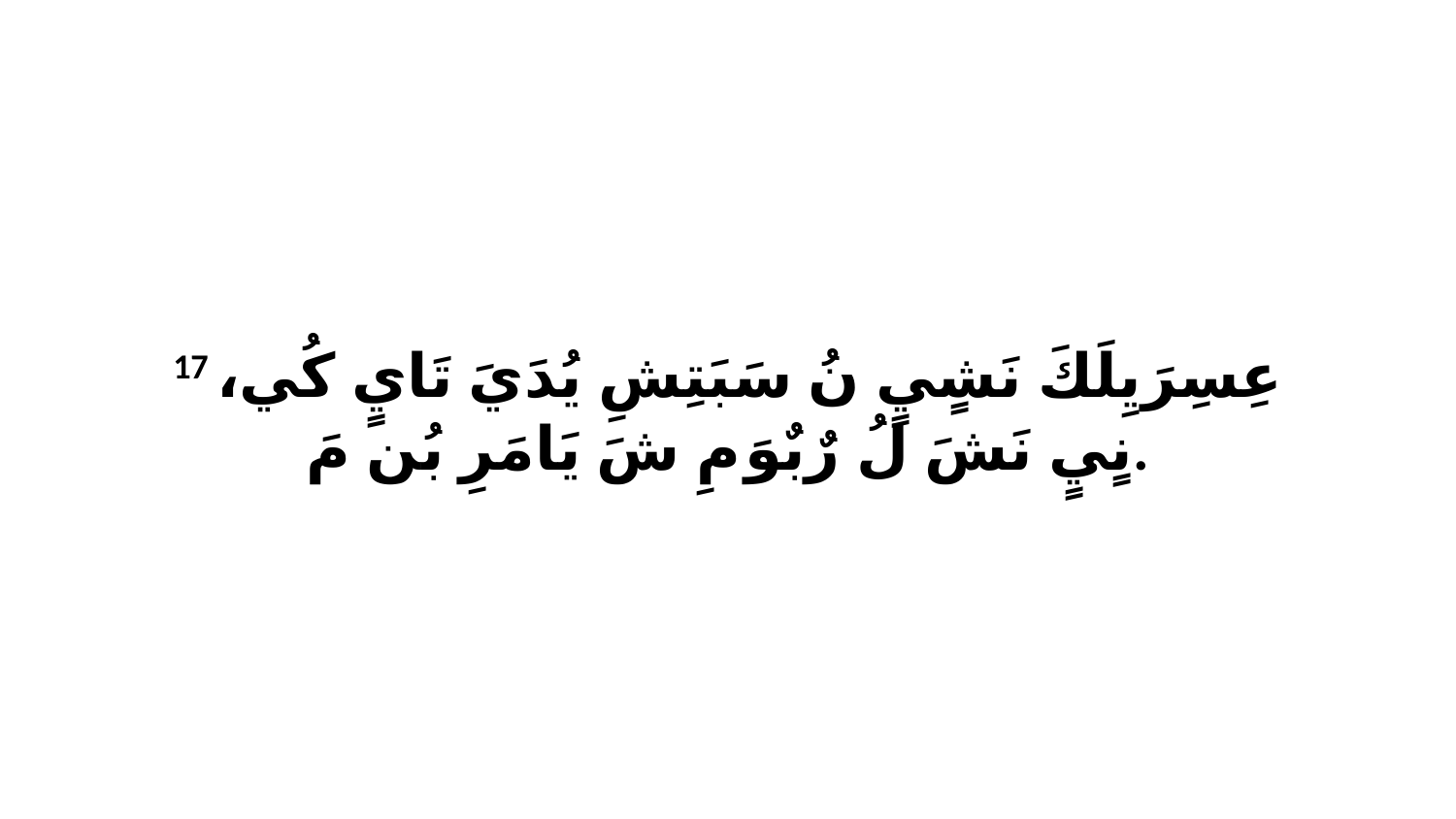

17 عِسِرَيِلَكَ نَشٍيٍ نُ سَبَتِشِ يُدَيَ تَايٍ كُي، نٍيٍ نَشَ لُ رٌبٌوَ مِ شَ يَامَرِ بُن مَ.